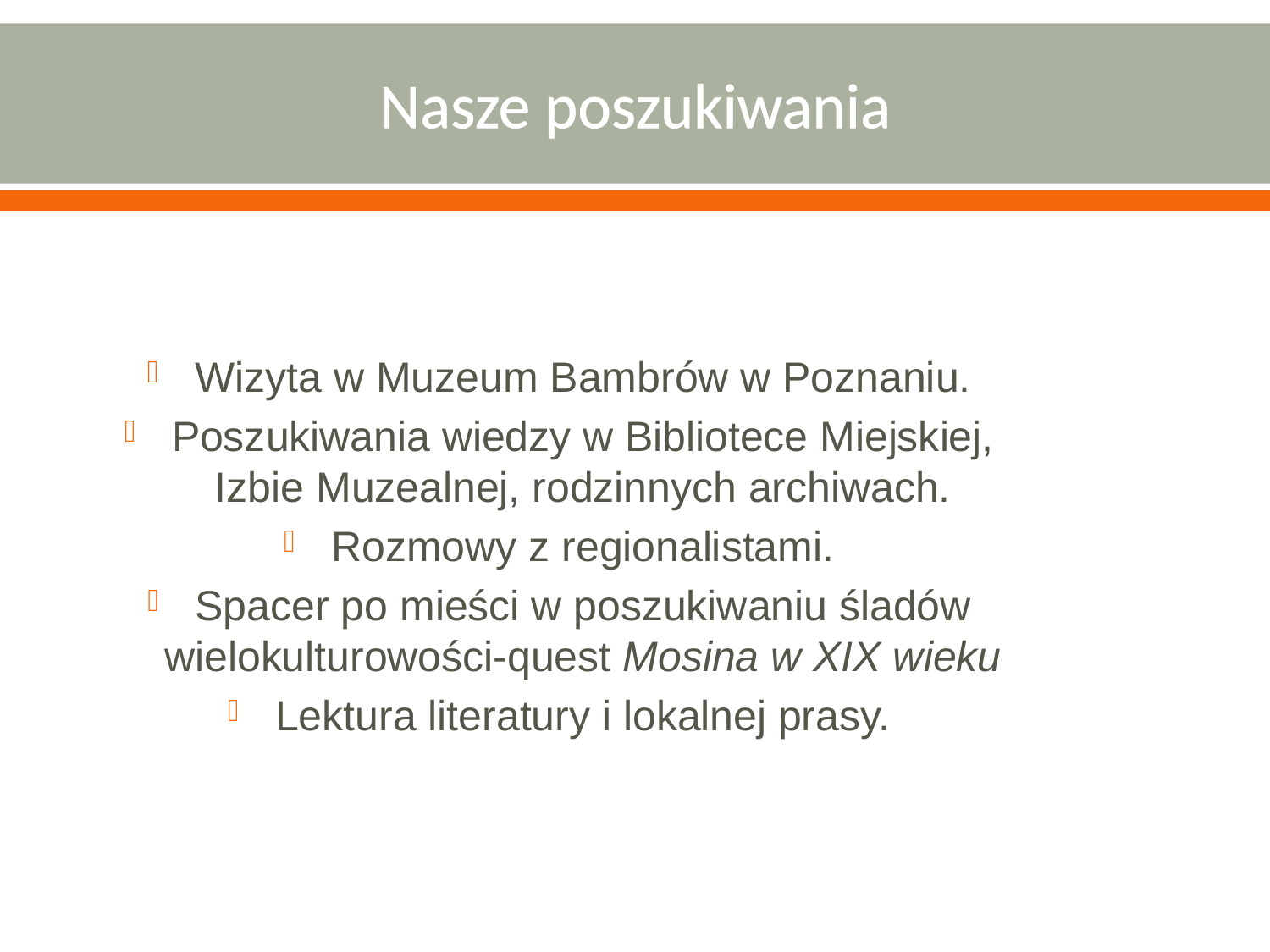

# Nasze poszukiwania

Wizyta w Muzeum Bambrów w Poznaniu.
Poszukiwania wiedzy w Bibliotece Miejskiej, Izbie Muzealnej, rodzinnych archiwach.
Rozmowy z regionalistami.
Spacer po mieści w poszukiwaniu śladów wielokulturowości-quest Mosina w XIX wieku
Lektura literatury i lokalnej prasy.